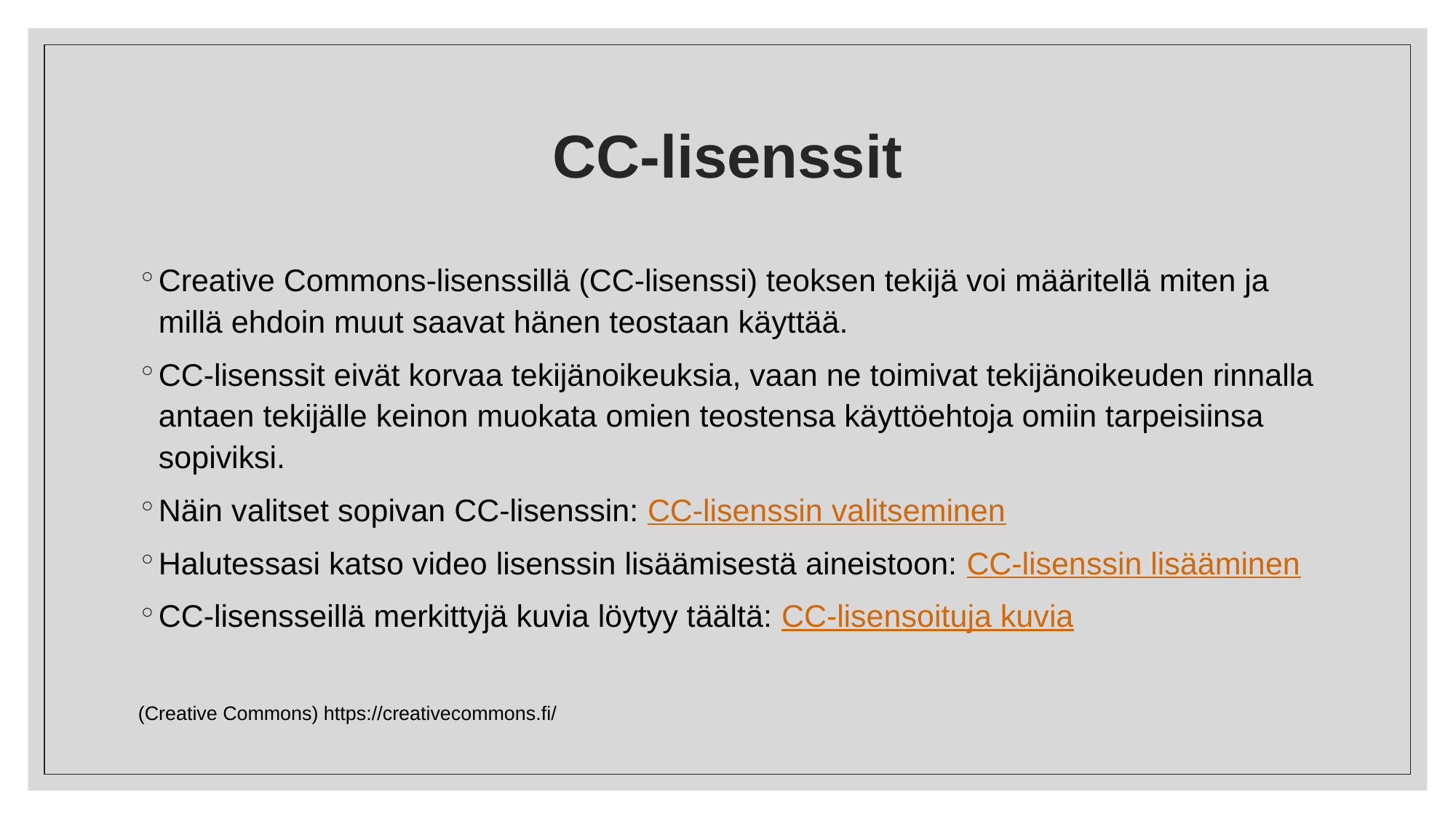

# CC-lisenssit
Creative Commons-lisenssillä (CC-lisenssi) teoksen tekijä voi määritellä miten ja millä ehdoin muut saavat hänen teostaan käyttää.
CC-lisenssit eivät korvaa tekijänoikeuksia, vaan ne toimivat tekijänoikeuden rinnalla antaen tekijälle keinon muokata omien teostensa käyttöehtoja omiin tarpeisiinsa sopiviksi.
Näin valitset sopivan CC-lisenssin: CC-lisenssin valitseminen
Halutessasi katso video lisenssin lisäämisestä aineistoon: CC-lisenssin lisääminen
CC-lisensseillä merkittyjä kuvia löytyy täältä: CC-lisensoituja kuvia

(Creative Commons) https://creativecommons.fi/